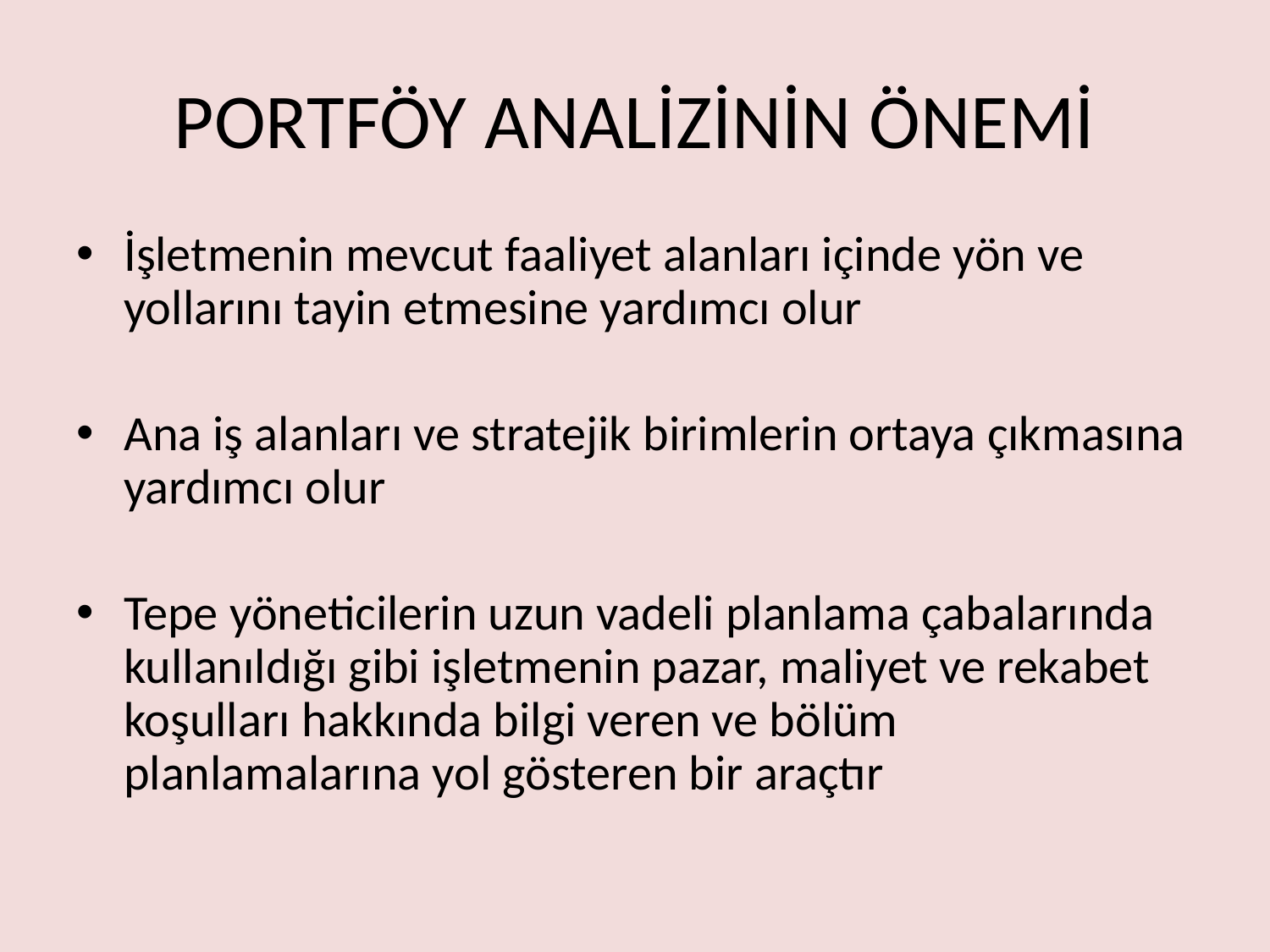

# PORTFÖY ANALİZİNİN ÖNEMİ
İşletmenin mevcut faaliyet alanları içinde yön ve yollarını tayin etmesine yardımcı olur

Ana iş alanları ve stratejik birimlerin ortaya çıkmasına yardımcı olur

Tepe yöneticilerin uzun vadeli planlama çabalarında kullanıldığı gibi işletmenin pazar, maliyet ve rekabet koşulları hakkında bilgi veren ve bölüm planlamalarına yol gösteren bir araçtır